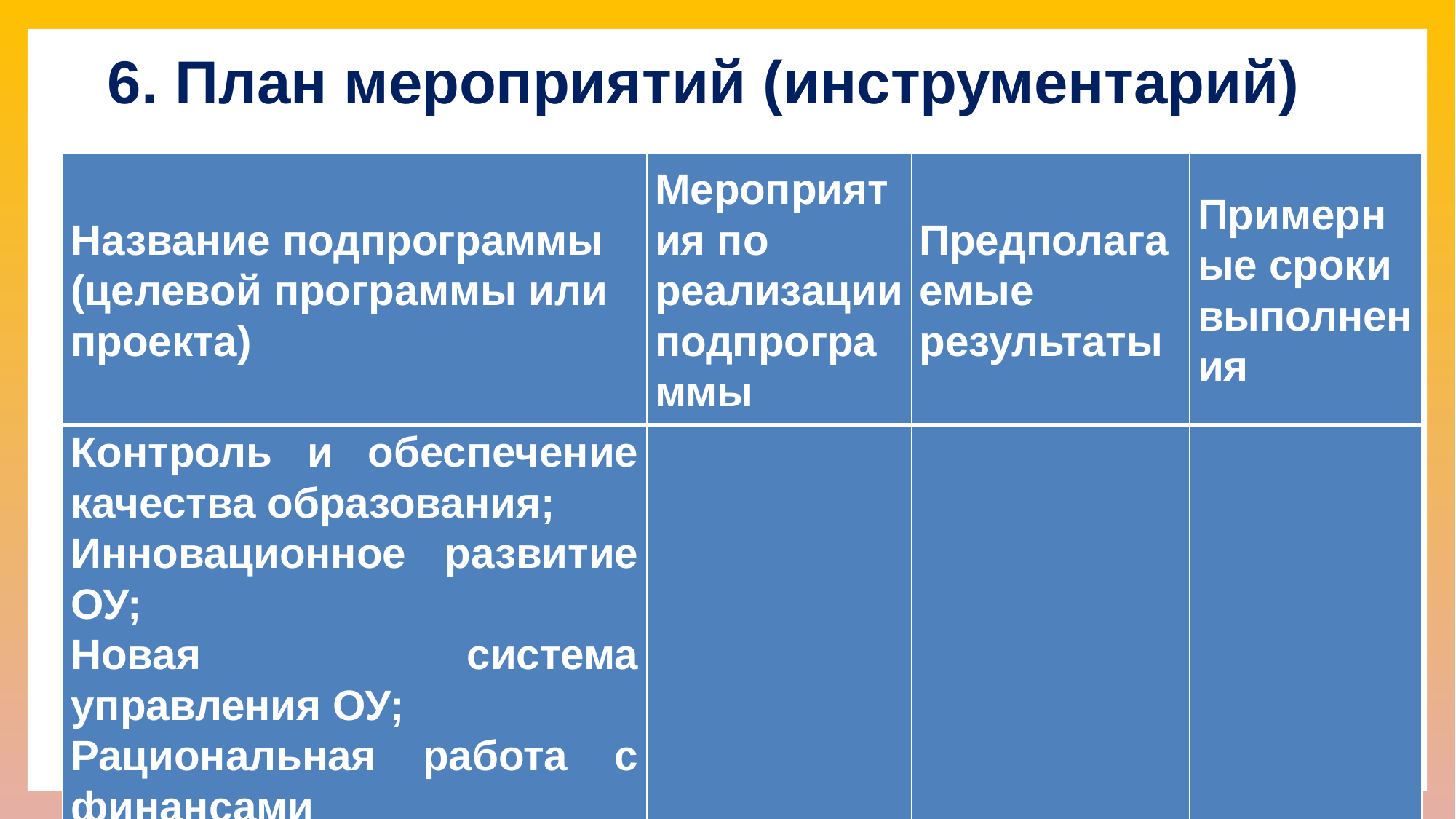

6. План мероприятий (инструментарий)
| Название подпрограммы (целевой программы или проекта) | Мероприятия по реализации подпрограммы | Предполагаемые результаты | Примерные сроки выполнения |
| --- | --- | --- | --- |
| Контроль и обеспечение качества образования; Инновационное развитие ОУ; Новая система управления ОУ; Рациональная работа с финансами |  |  |  |